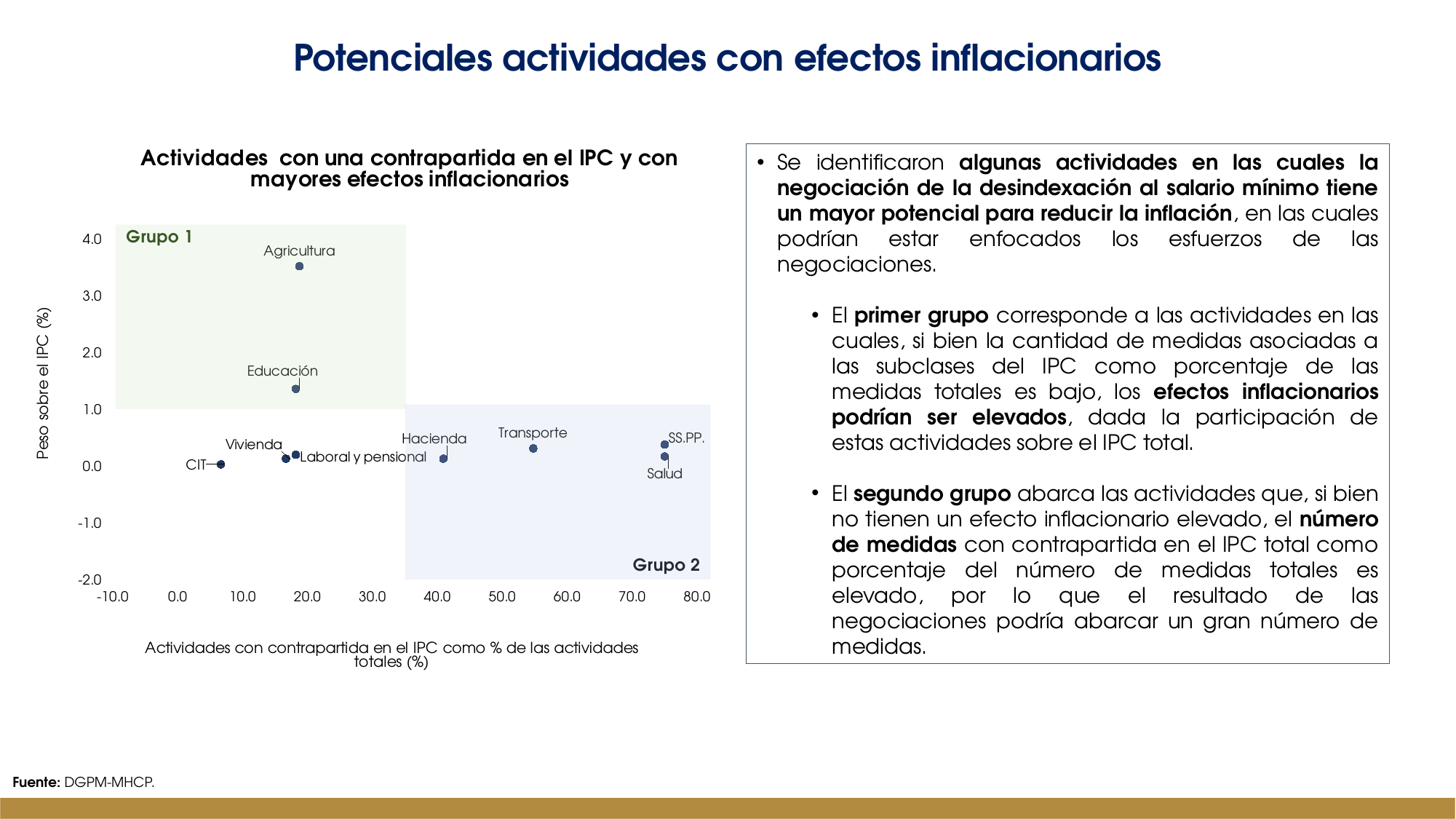

Potenciales actividades con efectos inflacionarios

### Chart: Actividades  con una contrapartida en el IPC y con mayores efectos inflacionarios

| Category |  |
|---|---|
Se identificaron algunas actividades en las cuales la negociación de la desindexación al salario mínimo tiene un mayor potencial para reducir la inflación, en las cuales podrían estar enfocados los esfuerzos de las negociaciones.

El primer grupo corresponde a las actividades en las cuales, si bien la cantidad de medidas asociadas a las subclases del IPC como porcentaje de las medidas totales es bajo, los efectos inflacionarios podrían ser elevados, dada la participación de estas actividades sobre el IPC total.

El segundo grupo abarca las actividades que, si bien no tienen un efecto inflacionario elevado, el número de medidas con contrapartida en el IPC total como porcentaje del número de medidas totales es elevado, por lo que el resultado de las negociaciones podría abarcar un gran número de medidas.
Fuente: DGPM-MHCP.